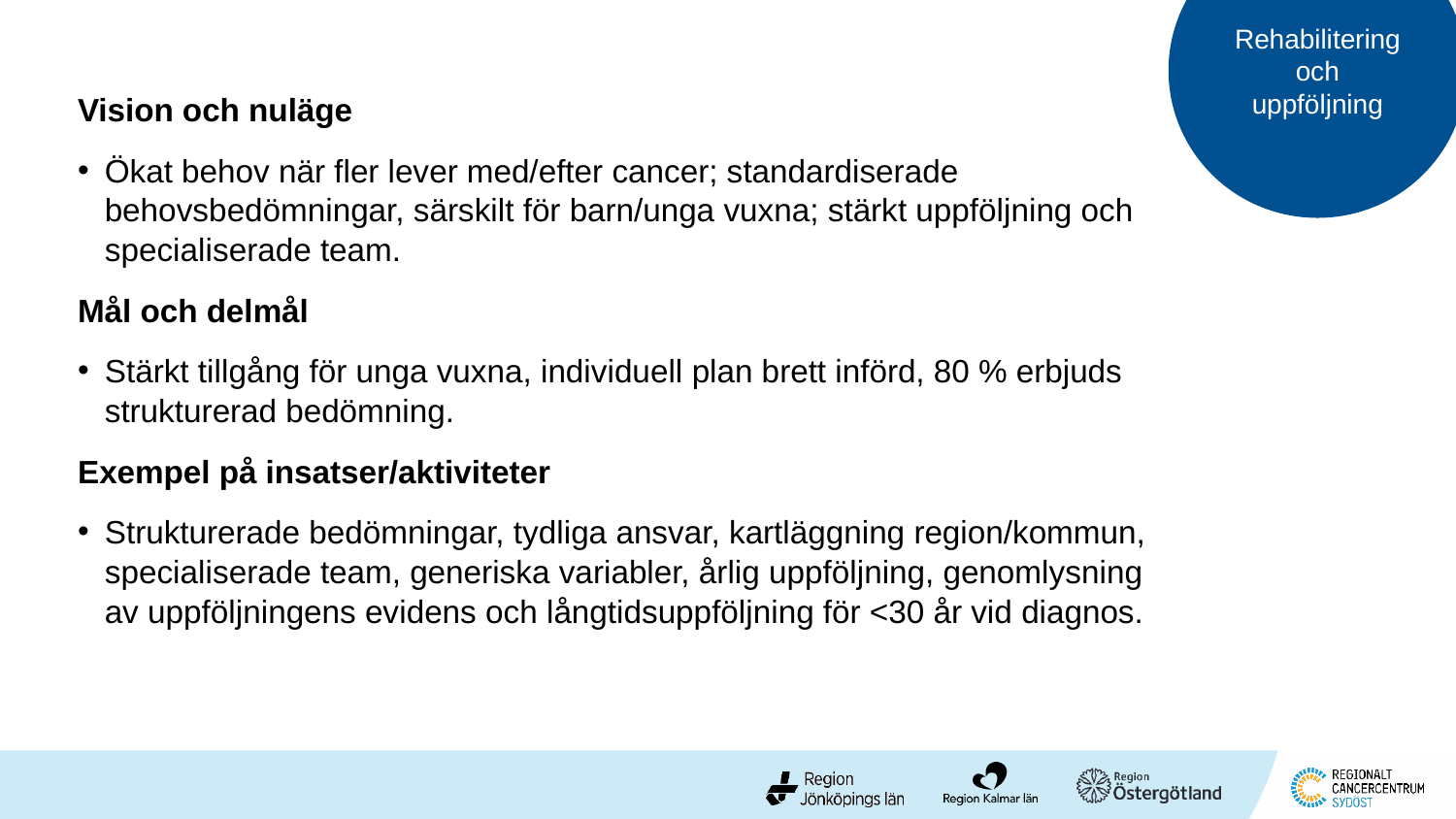

Rehabilitering och uppföljning
Vision och nuläge
Ökat behov när fler lever med/efter cancer; standardiserade behovsbedömningar, särskilt för barn/unga vuxna; stärkt uppföljning och specialiserade team.
Mål och delmål
Stärkt tillgång för unga vuxna, individuell plan brett införd, 80 % erbjuds strukturerad bedömning.
Exempel på insatser/aktiviteter
Strukturerade bedömningar, tydliga ansvar, kartläggning region/kommun, specialiserade team, generiska variabler, årlig uppföljning, genomlysning av uppföljningens evidens och långtidsuppföljning för <30 år vid diagnos.